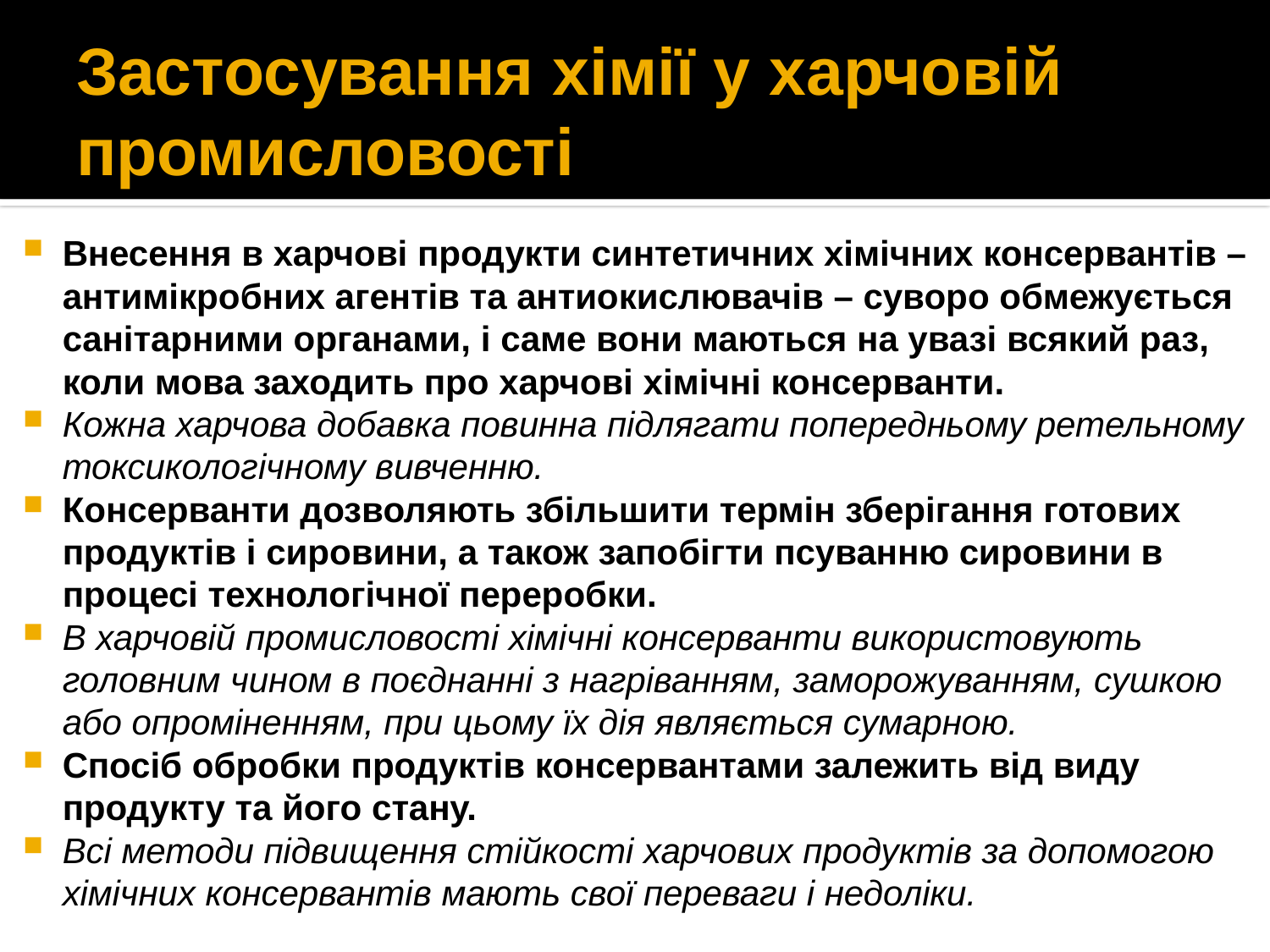

# Застосування хімії у харчовій промисловості
Внесення в харчові продукти синтетичних хімічних консервантів – антимікробних агентів та антиокислювачів – суворо обмежується санітарними органами, і саме вони маються на увазі всякий раз, коли мова заходить про харчові хімічні консерванти.
Кожна харчова добавка повинна підлягати попередньому ретельному токсикологічному вивченню.
Консерванти дозволяють збільшити термін зберігання готових продуктів і сировини, а також запобігти псуванню сировини в процесі технологічної переробки.
В харчовій промисловості хімічні консерванти використовують головним чином в поєднанні з нагріванням, заморожуванням, сушкою або опроміненням, при цьому їх дія являється сумарною.
Спосіб обробки продуктів консервантами залежить від виду продукту та його стану.
Всі методи підвищення стійкості харчових продуктів за допомогою хімічних консервантів мають свої переваги і недоліки.